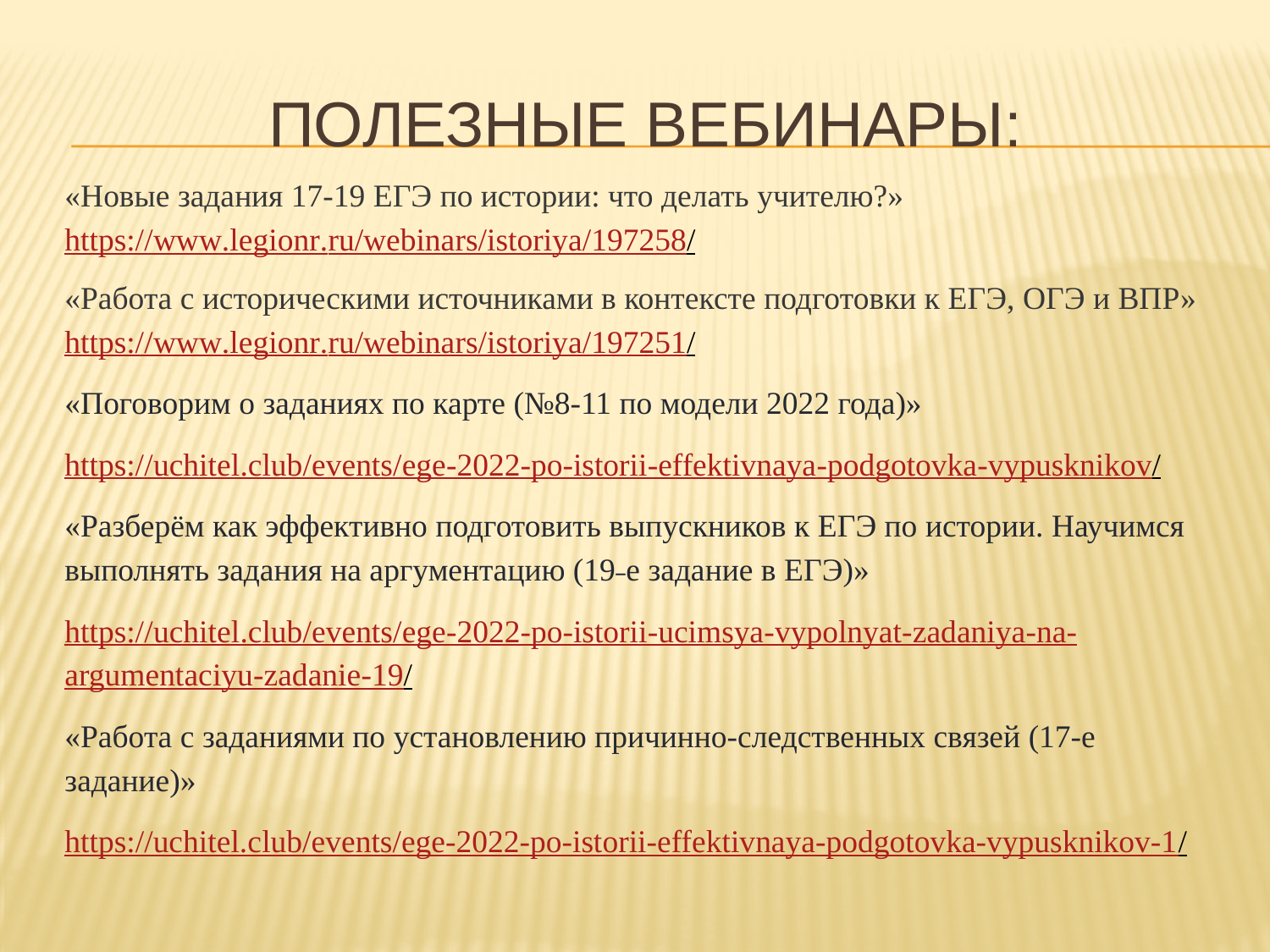

# ПолеЗные вебинары:
«Новые задания 17-19 ЕГЭ по истории: что делать учителю?»
https://www.legionr.ru/webinars/istoriya/197258/
«Работа с историческими источниками в контексте подготовки к ЕГЭ, ОГЭ и ВПР»
https://www.legionr.ru/webinars/istoriya/197251/
«Поговорим о заданиях по карте (№8-11 по модели 2022 года)»
https://uchitel.club/events/ege-2022-po-istorii-effektivnaya-podgotovka-vypusknikov/
«Разберём как эффективно подготовить выпускников к ЕГЭ по истории. Научимся выполнять задания на аргументацию (19˗е задание в ЕГЭ)»
https://uchitel.club/events/ege-2022-po-istorii-ucimsya-vypolnyat-zadaniya-na-argumentaciyu-zadanie-19/
«Работа с заданиями по установлению причинно-следственных связей (17-е задание)»
https://uchitel.club/events/ege-2022-po-istorii-effektivnaya-podgotovka-vypusknikov-1/